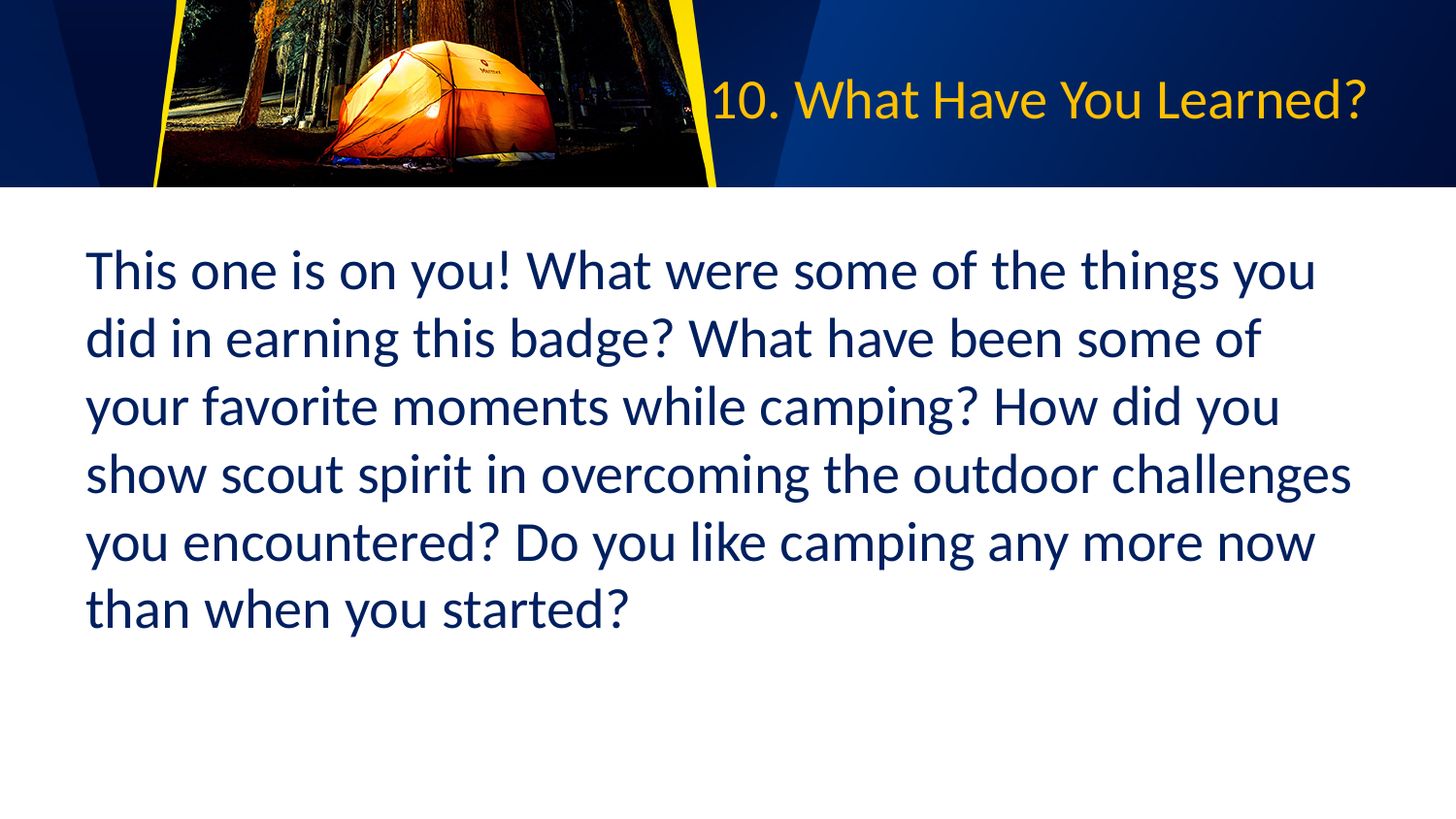

# 10. What Have You Learned?
This one is on you! What were some of the things you did in earning this badge? What have been some of your favorite moments while camping? How did you show scout spirit in overcoming the outdoor challenges you encountered? Do you like camping any more now than when you started?